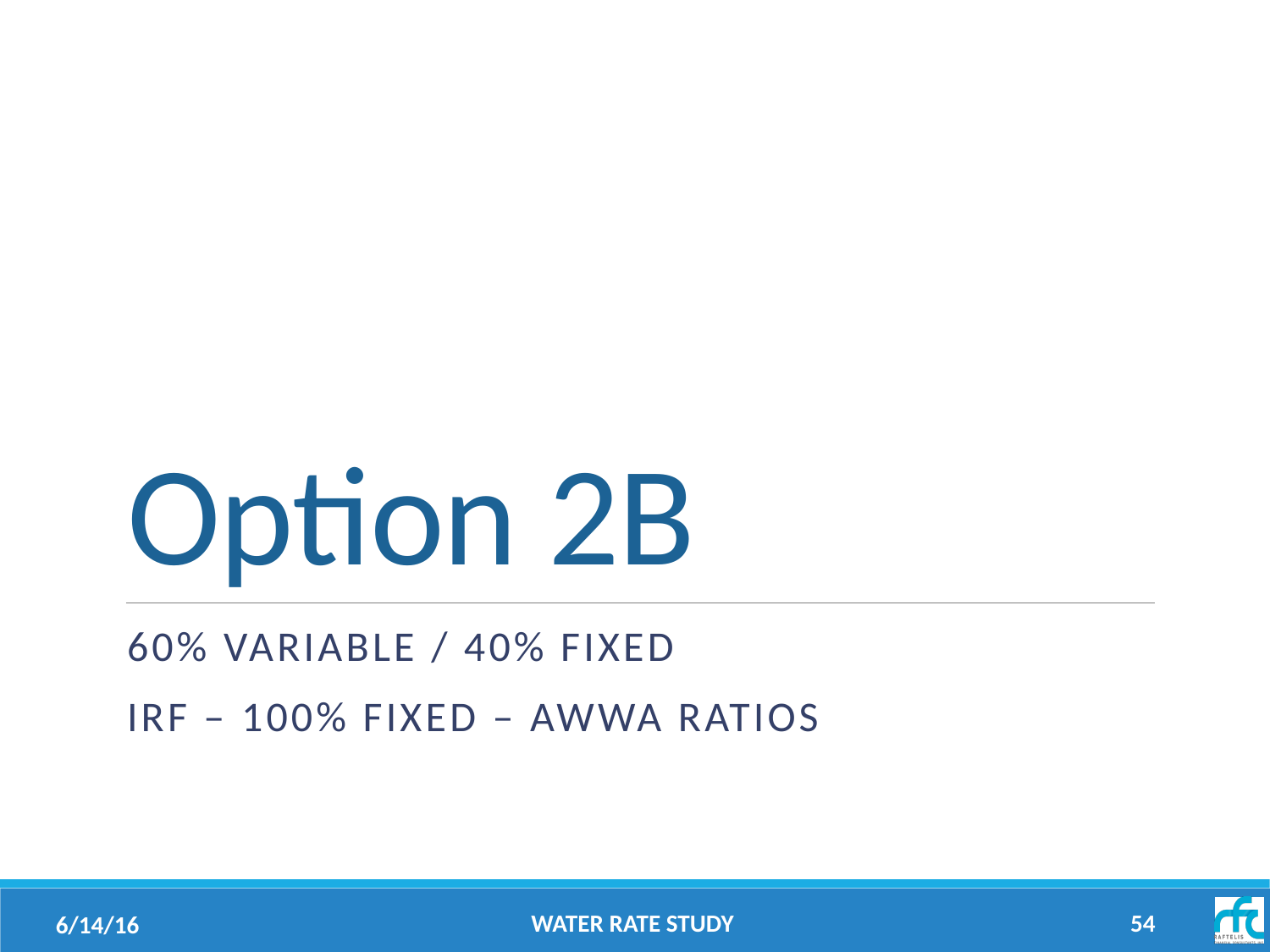

# Option 2B
60% Variable / 40% Fixed
IRF – 100% Fixed – AWWA Ratios
Water Rate Study
54
6/14/16